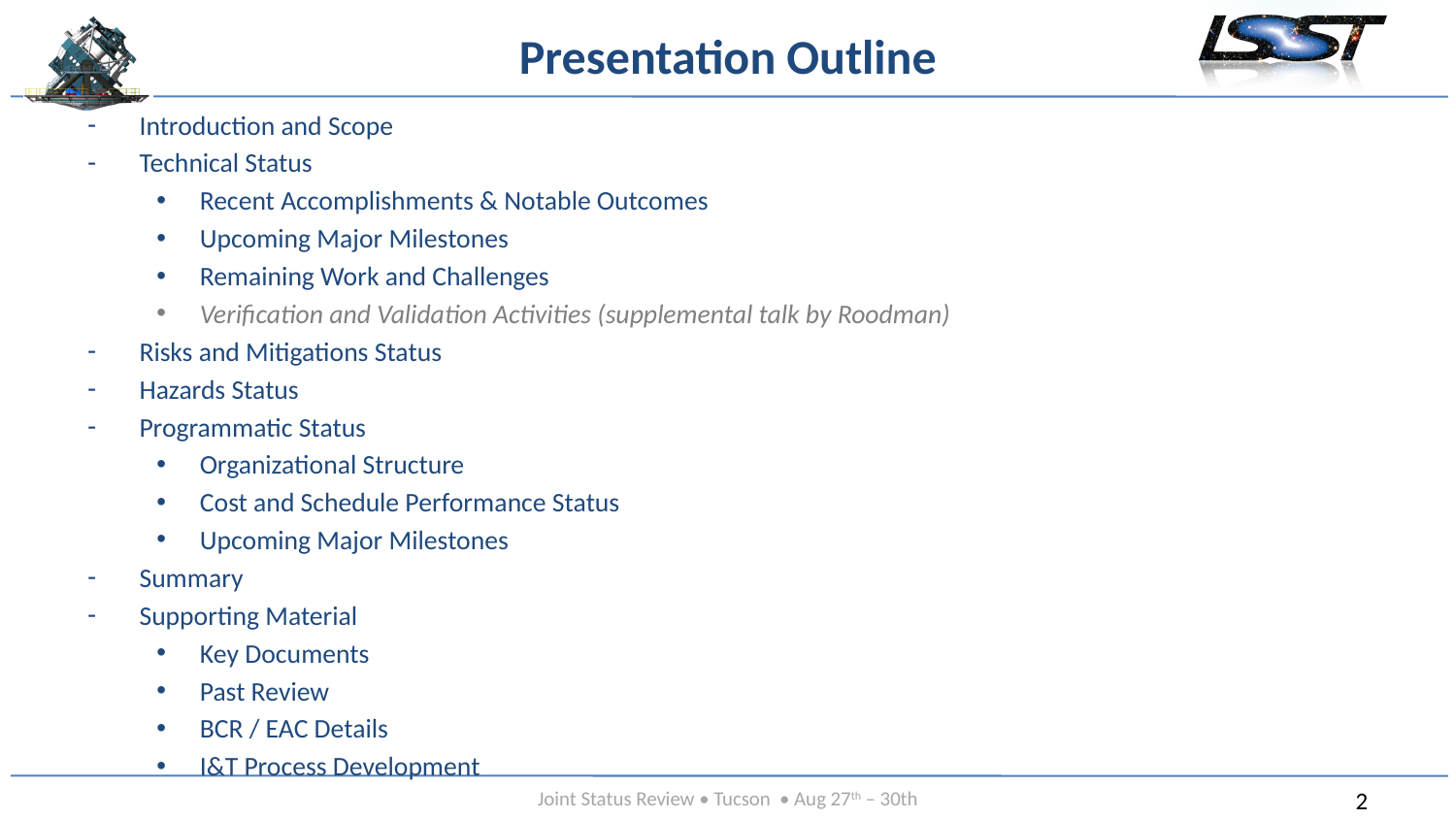

# Presentation Outline
Introduction and Scope
Technical Status
Recent Accomplishments & Notable Outcomes
Upcoming Major Milestones
Remaining Work and Challenges
Verification and Validation Activities (supplemental talk by Roodman)
Risks and Mitigations Status
Hazards Status
Programmatic Status
Organizational Structure
Cost and Schedule Performance Status
Upcoming Major Milestones
Summary
Supporting Material
Key Documents
Past Review
BCR / EAC Details
I&T Process Development
Message box example for short highlighted messages.